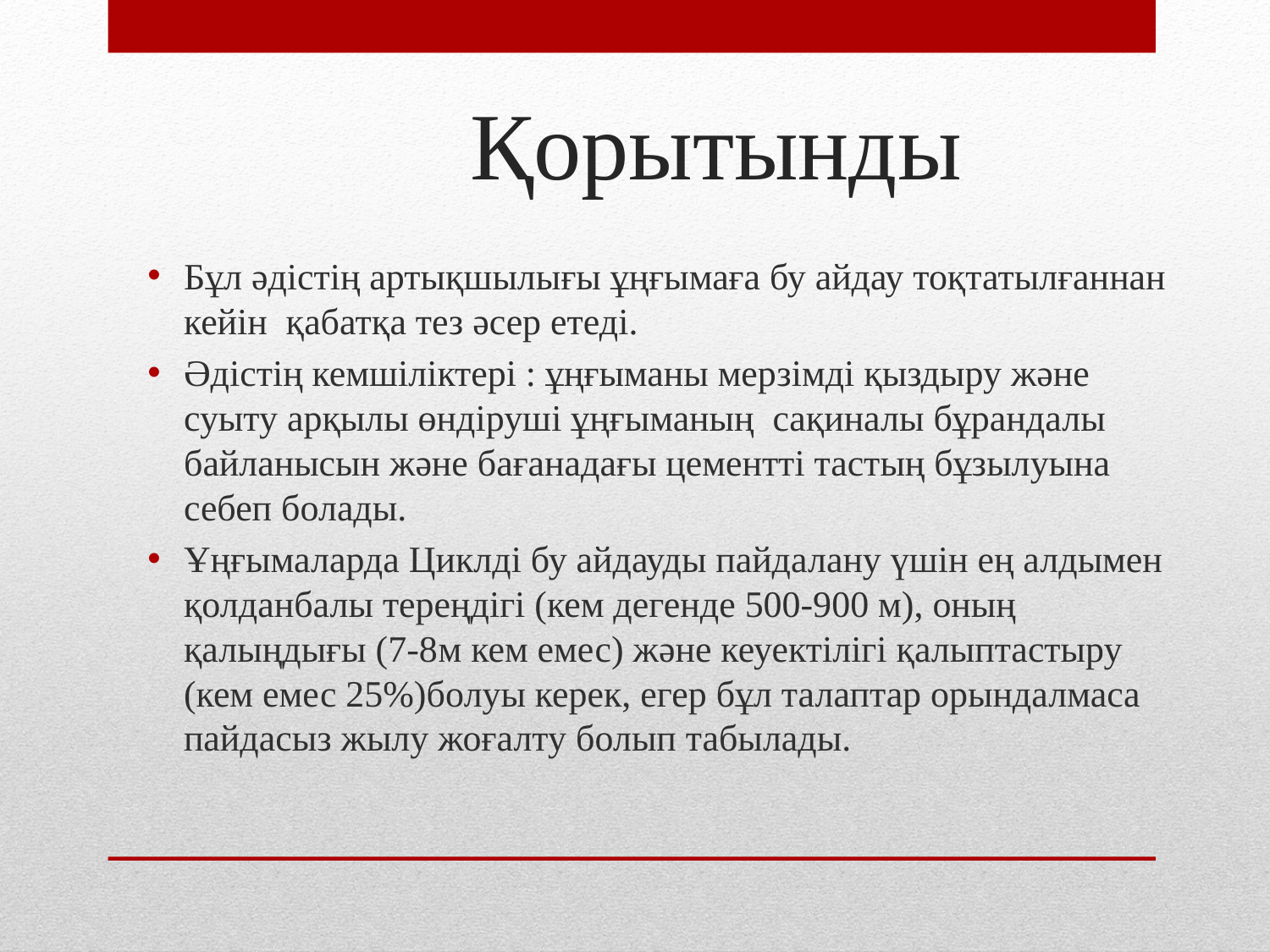

# Қорытынды
Бұл әдістің артықшылығы ұңғымаға бу айдау тоқтатылғаннан кейін  қабатқа тез әсер етеді.
Әдістің кемшіліктері : ұңғыманы мерзімді қыздыру және суыту арқылы өндіруші ұңғыманың  сақиналы бұрандалы байланысын және бағанадағы цементті тастың бұзылуына себеп болады.
Ұңғымаларда Циклді бу айдауды пайдалану үшін ең алдымен қолданбалы тереңдігі (кем дегенде 500-900 м), оның қалыңдығы (7-8м кем емес) және кеуектілігі қалыптастыру (кем емес 25%)болуы керек, егер бұл талаптар орындалмаса пайдасыз жылу жоғалту болып табылады.